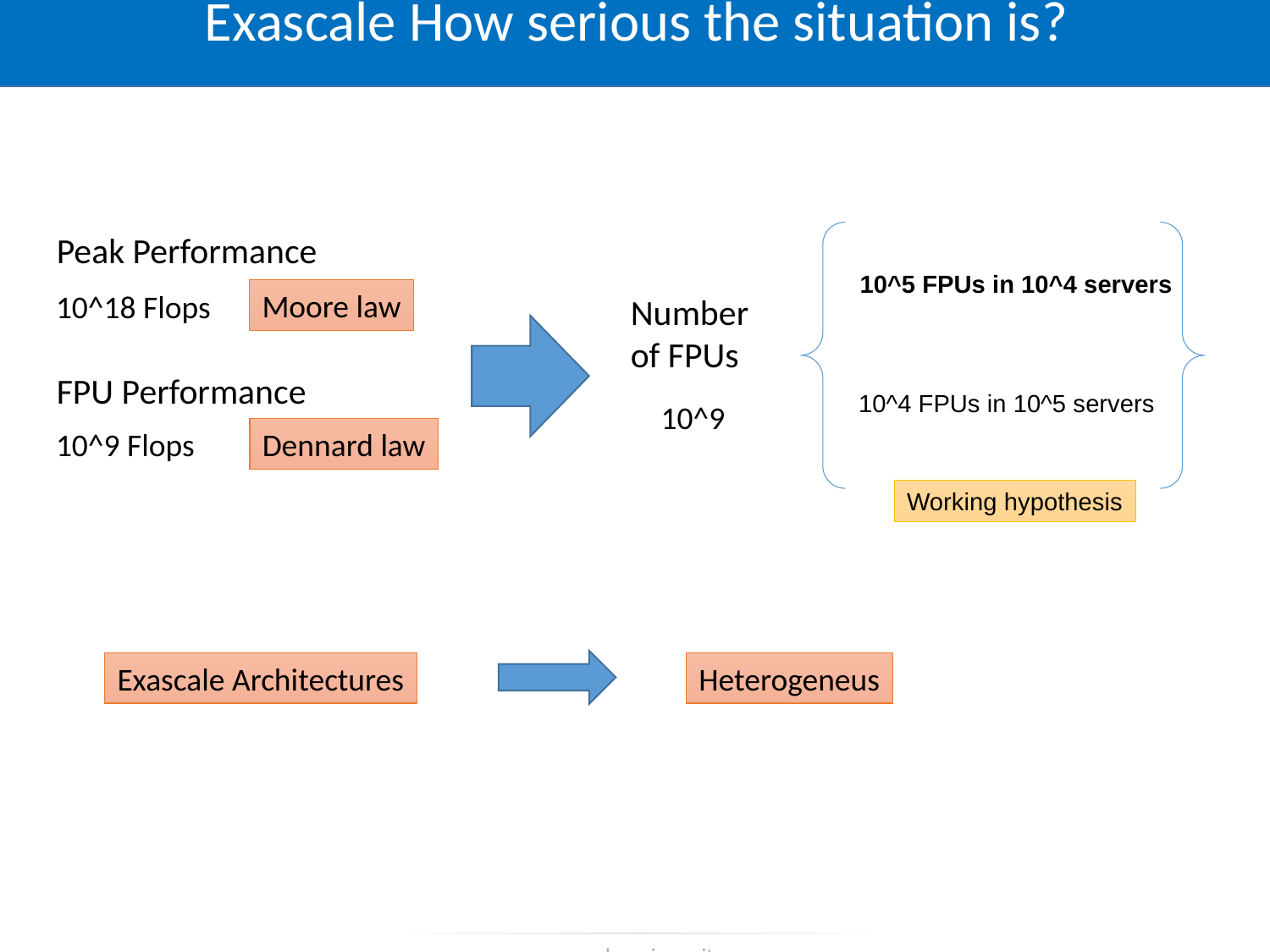

# Exascale How serious the situation is?
Peak Performance

10^5 FPUs in 10^4 servers
Moore law
10^18 Flops
Number
of FPUs

FPU Performance
10^4 FPUs in 10^5 servers
10^9
10^9 Flops
Dennard law
Working hypothesis

Exascale Architectures
Heterogeneus